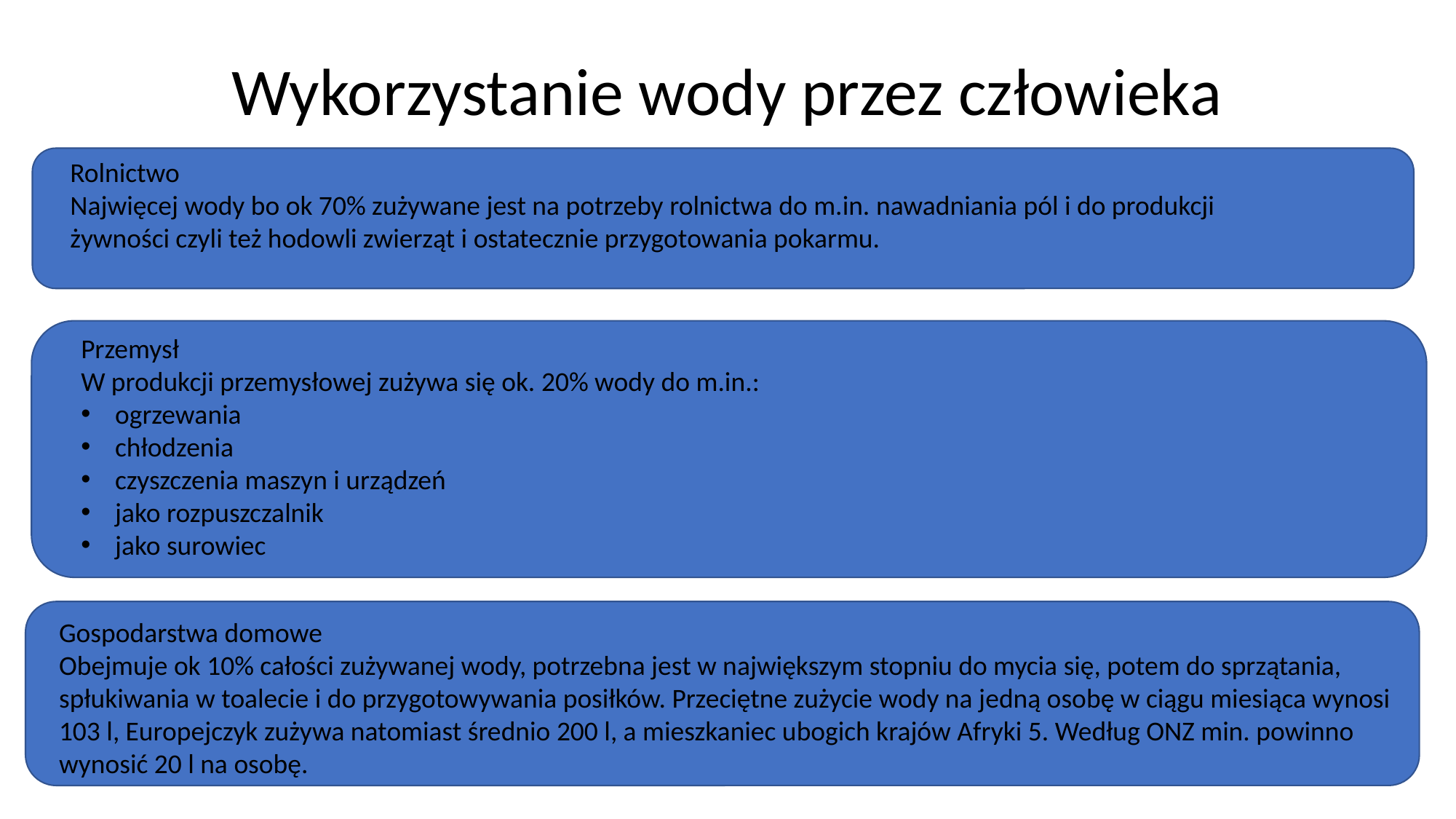

Wykorzystanie wody przez człowieka

Rolnictwo
Najwięcej wody bo ok 70% zużywane jest na potrzeby rolnictwa do m.in. nawadniania pól i do produkcji żywności czyli też hodowli zwierząt i ostatecznie przygotowania pokarmu.

Przemysł
W produkcji przemysłowej zużywa się ok. 20% wody do m.in.:
ogrzewania
chłodzenia
czyszczenia maszyn i urządzeń
jako rozpuszczalnik
jako surowiec

Gospodarstwa domowe
Obejmuje ok 10% całości zużywanej wody, potrzebna jest w największym stopniu do mycia się, potem do sprzątania, spłukiwania w toalecie i do przygotowywania posiłków. Przeciętne zużycie wody na jedną osobę w ciągu miesiąca wynosi 103 l, Europejczyk zużywa natomiast średnio 200 l, a mieszkaniec ubogich krajów Afryki 5. Według ONZ min. powinno wynosić 20 l na osobę.